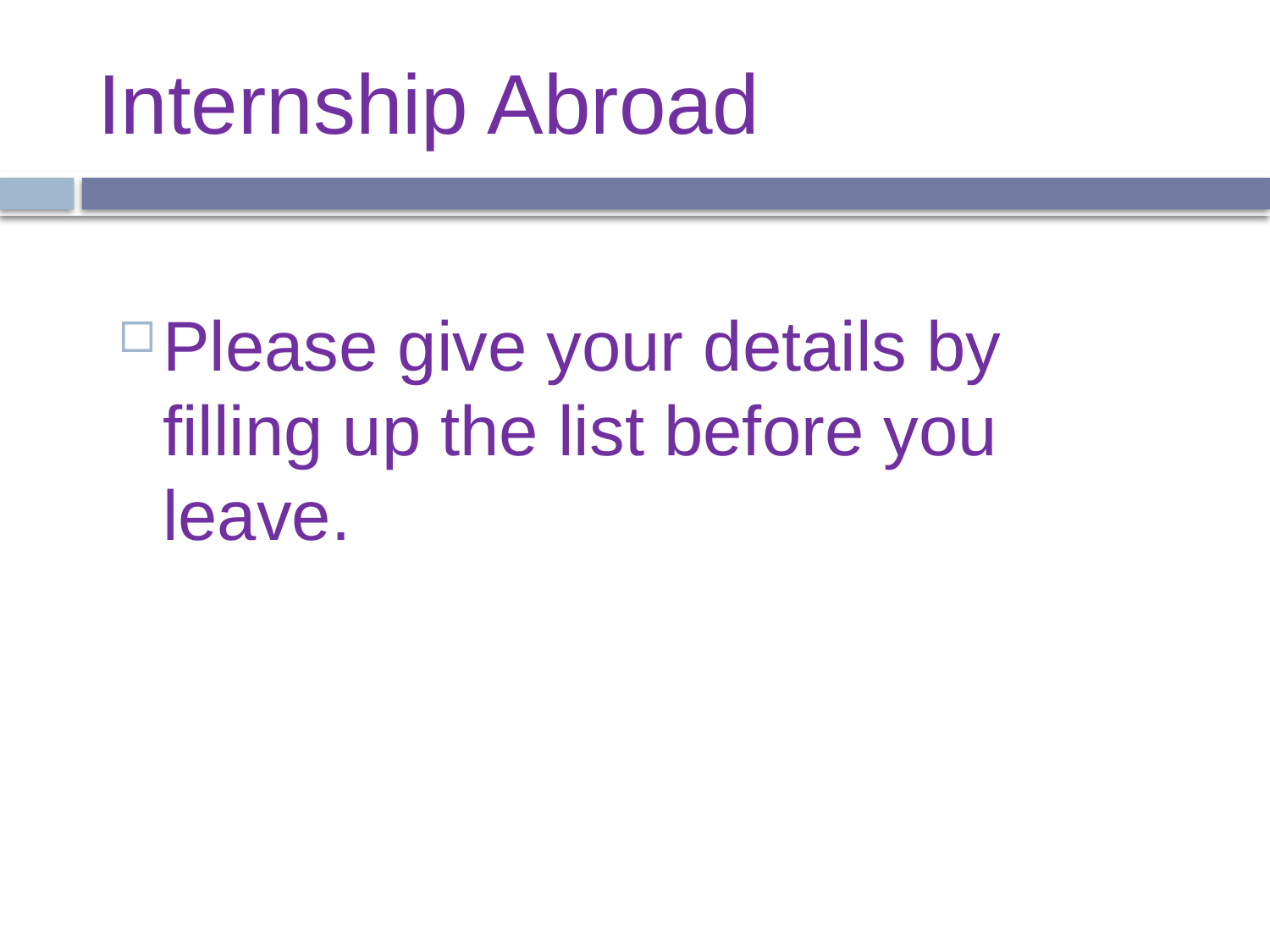

# Internship Abroad
Please give your details by filling up the list before you leave.